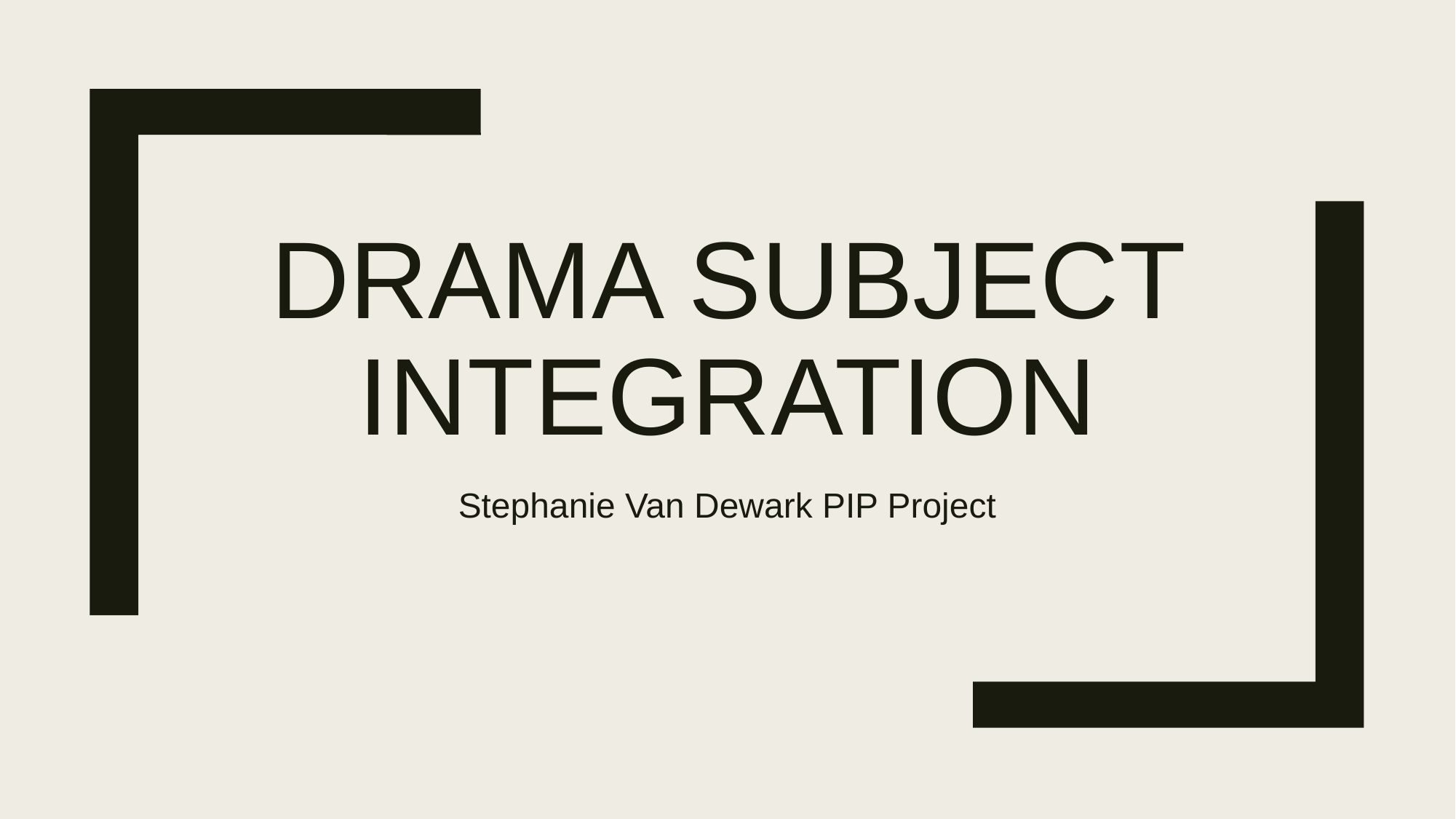

# Drama Subject Integration
Stephanie Van Dewark PIP Project